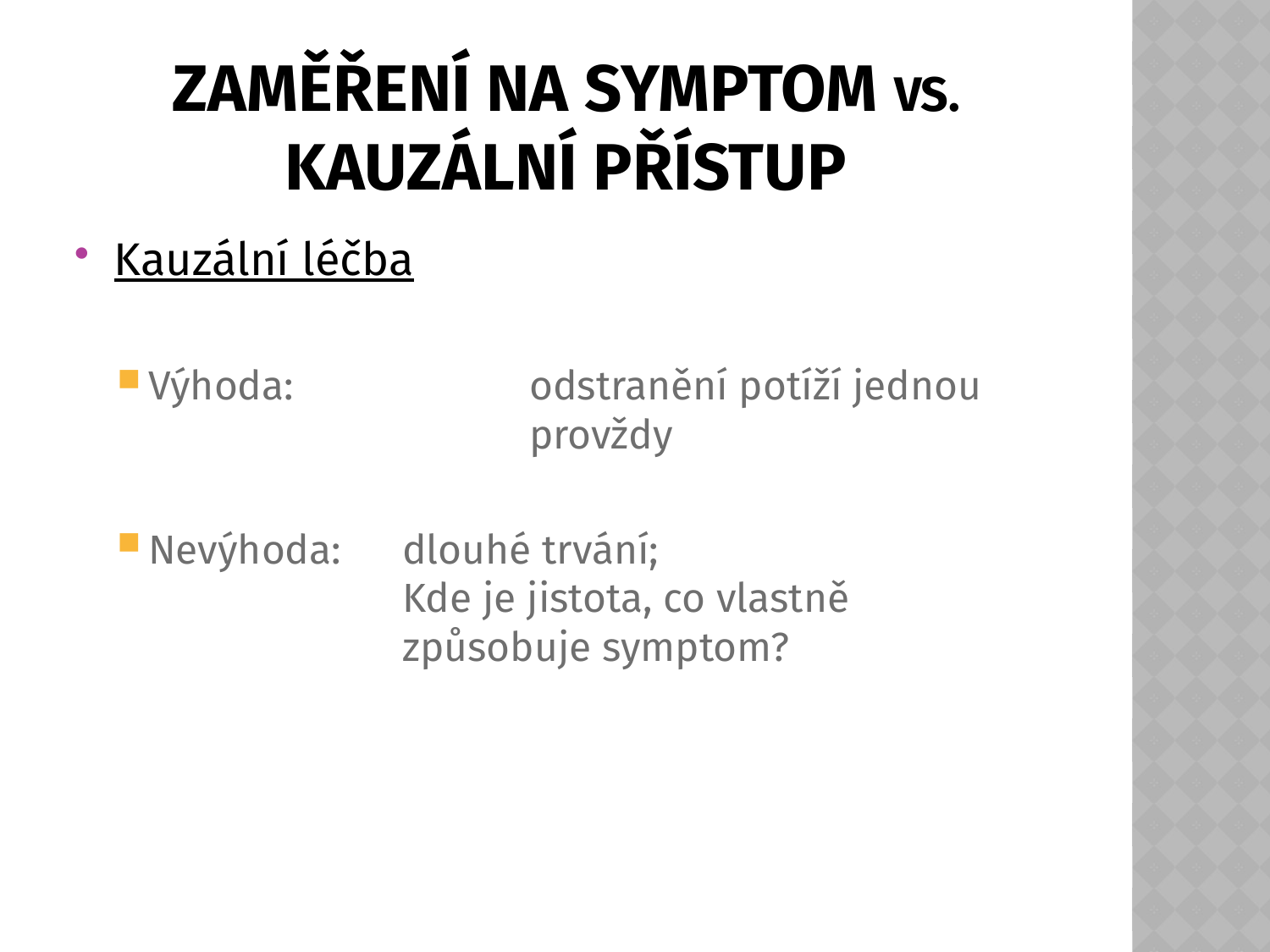

# ZAMĚŘENÍ NA SYMPTOM vs. Kauzální PŘÍSTUP
Kauzální léčba

Výhoda: 		odstranění potíží jednou 				provždy

Nevýhoda: 	dlouhé trvání; 					Kde je jistota, co vlastně 				způsobuje symptom?